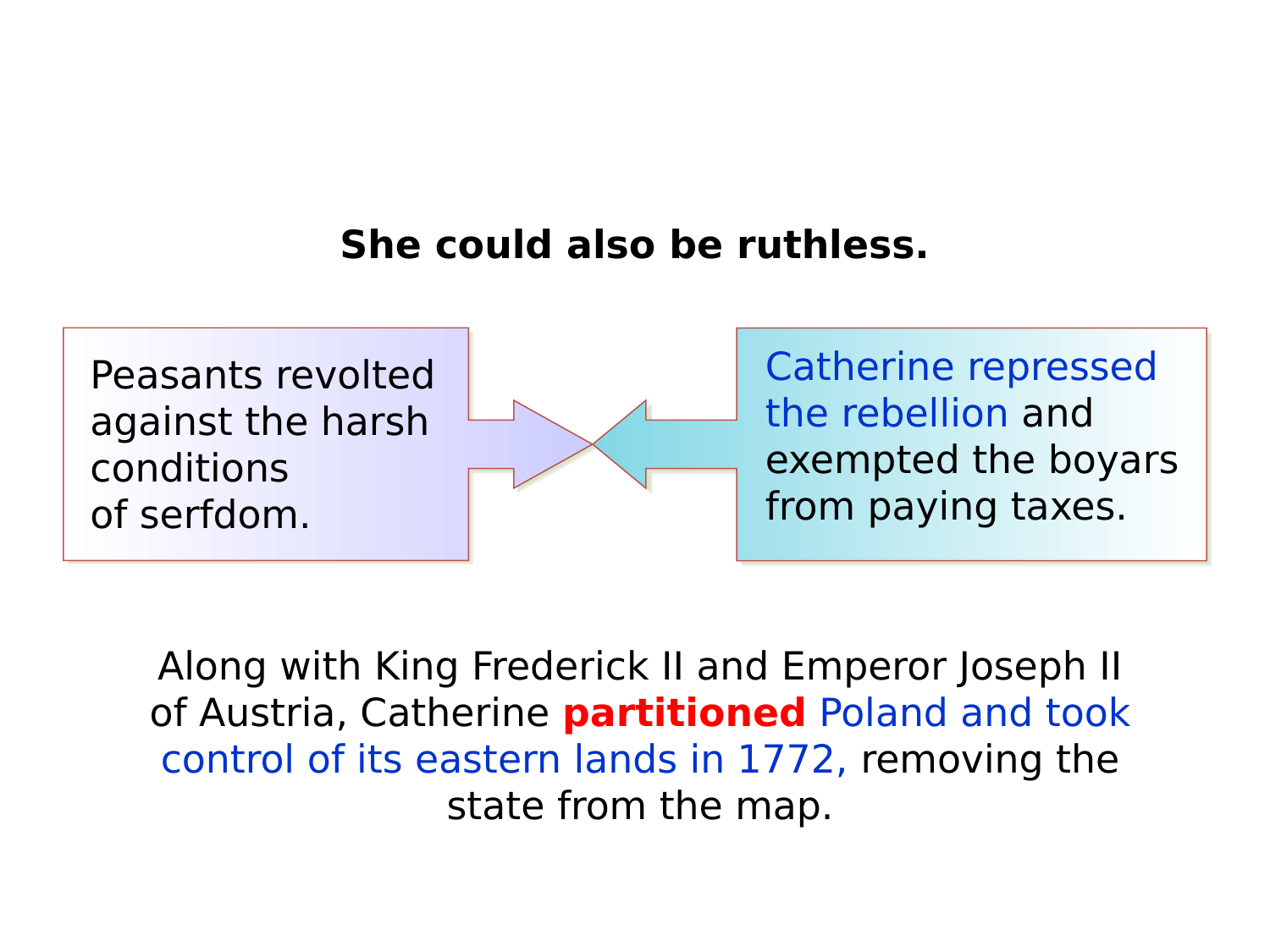

She could also be ruthless.

Catherine repressed the rebellion and exempted the boyars from paying taxes.
Peasants revolted
against the harsh
conditions
of serfdom.
Along with King Frederick II and Emperor Joseph II of Austria, Catherine partitioned Poland and took control of its eastern lands in 1772, removing the state from the map.